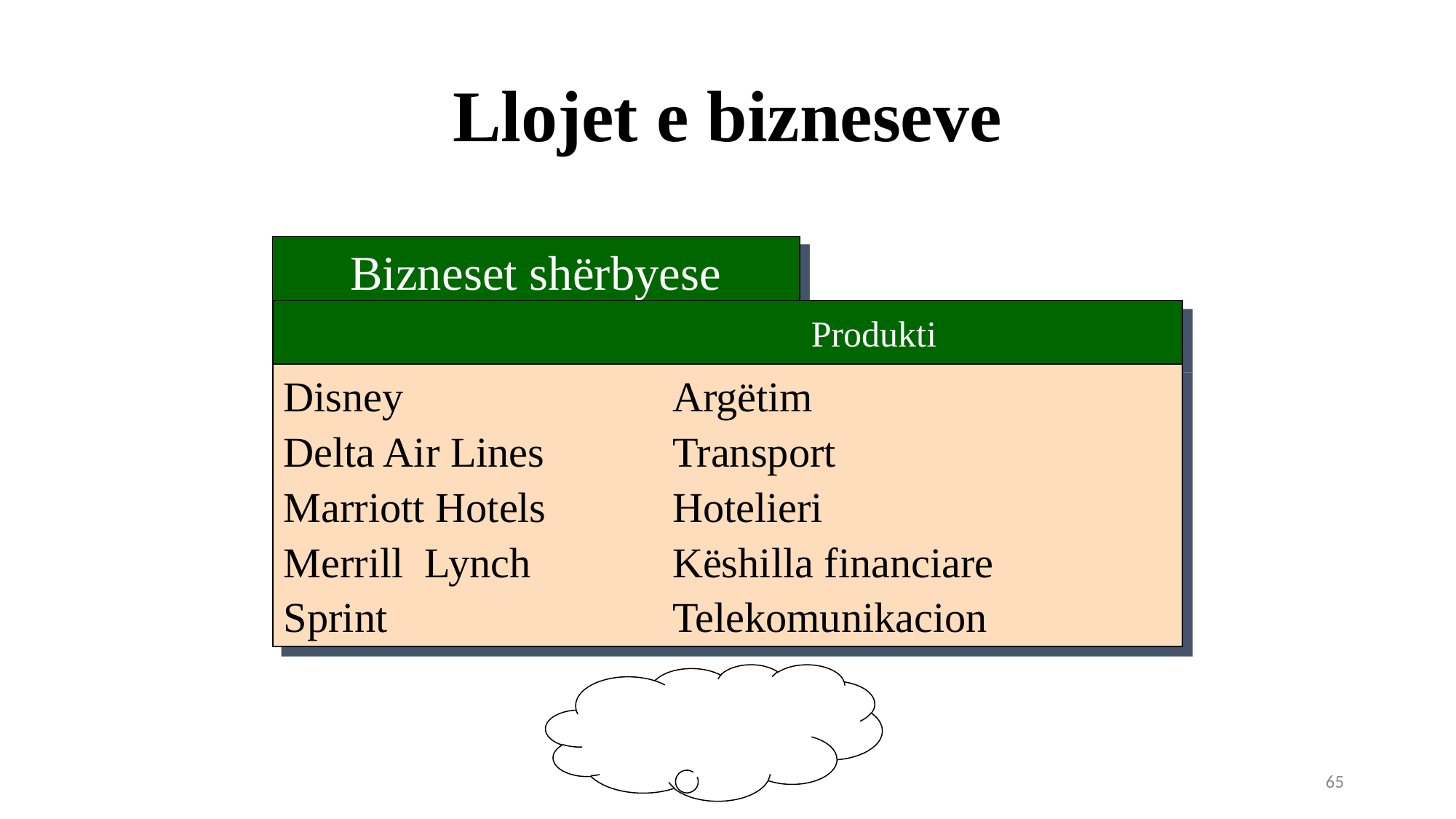

Llojet e bizneseve
Bizneset shërbyese
                                                          Produkti
Disney	Argëtim
Delta Air Lines	Transport
Marriott Hotels	Hotelieri
Merrill  Lynch	Këshilla financiare
Sprint	Telekomunikacion

65